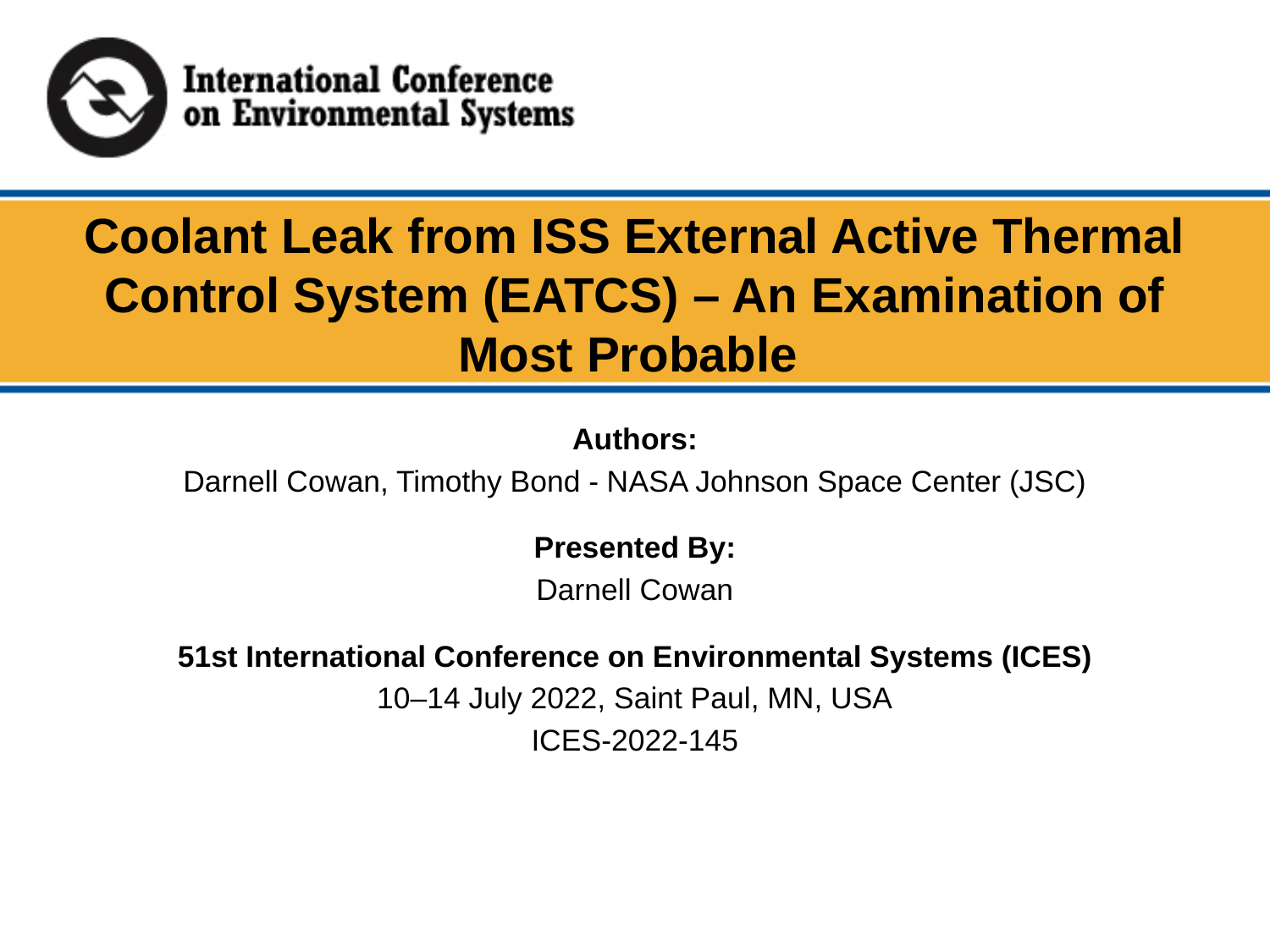

# Coolant Leak from ISS External Active Thermal Control System (EATCS) – An Examination of Most Probable
Authors:
Darnell Cowan, Timothy Bond - NASA Johnson Space Center (JSC)

Presented By:
Darnell Cowan

51st International Conference on Environmental Systems (ICES)
10–14 July 2022, Saint Paul, MN, USA
ICES-2022-145